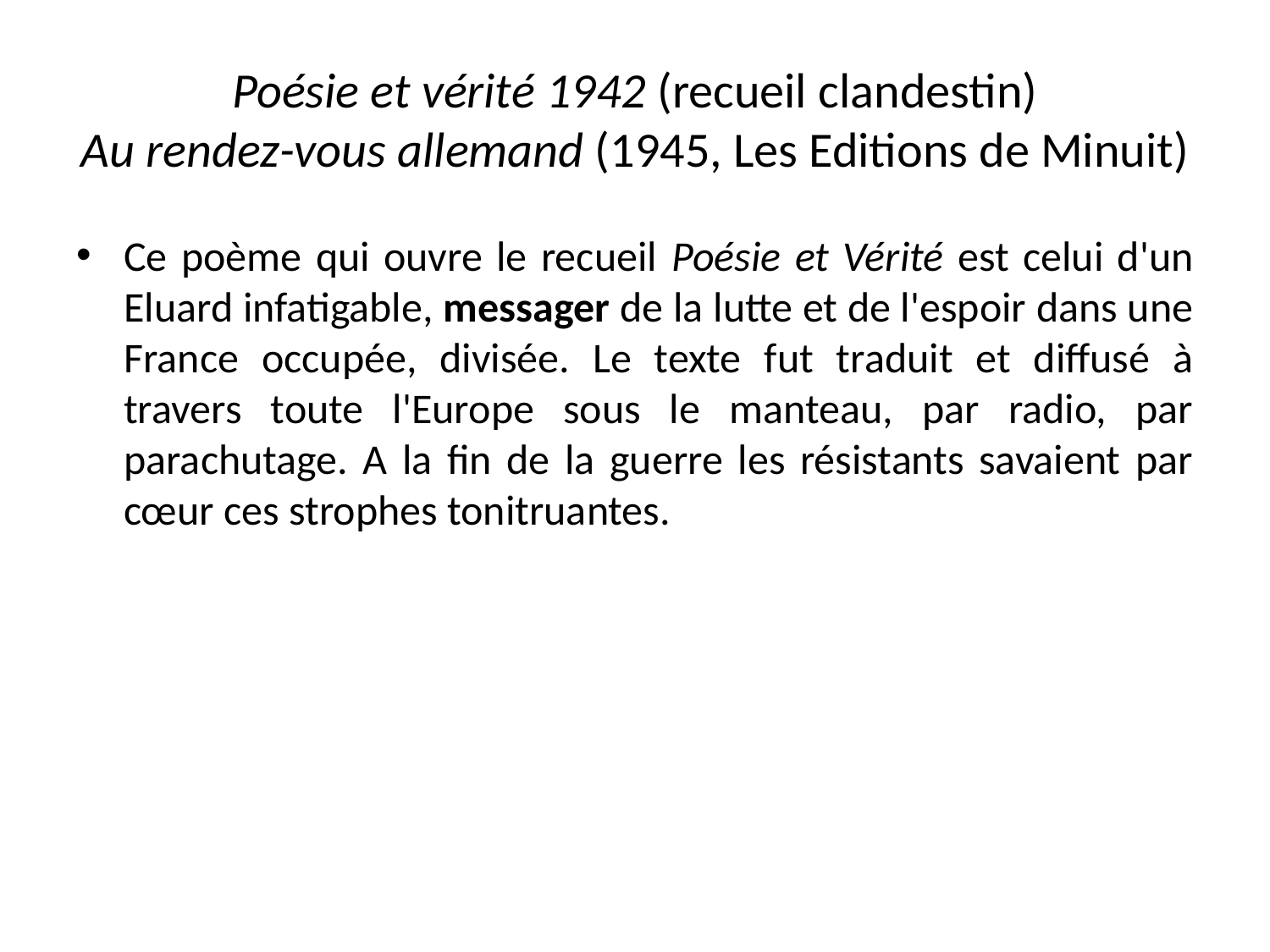

# Poésie et vérité 1942 (recueil clandestin) Au rendez-vous allemand (1945, Les Editions de Minuit)
Ce poème qui ouvre le recueil Poésie et Vérité est celui d'un Eluard infatigable, messager de la lutte et de l'espoir dans une France occupée, divisée. Le texte fut traduit et diffusé à travers toute l'Europe sous le manteau, par radio, par parachutage. A la fin de la guerre les résistants savaient par cœur ces strophes tonitruantes.